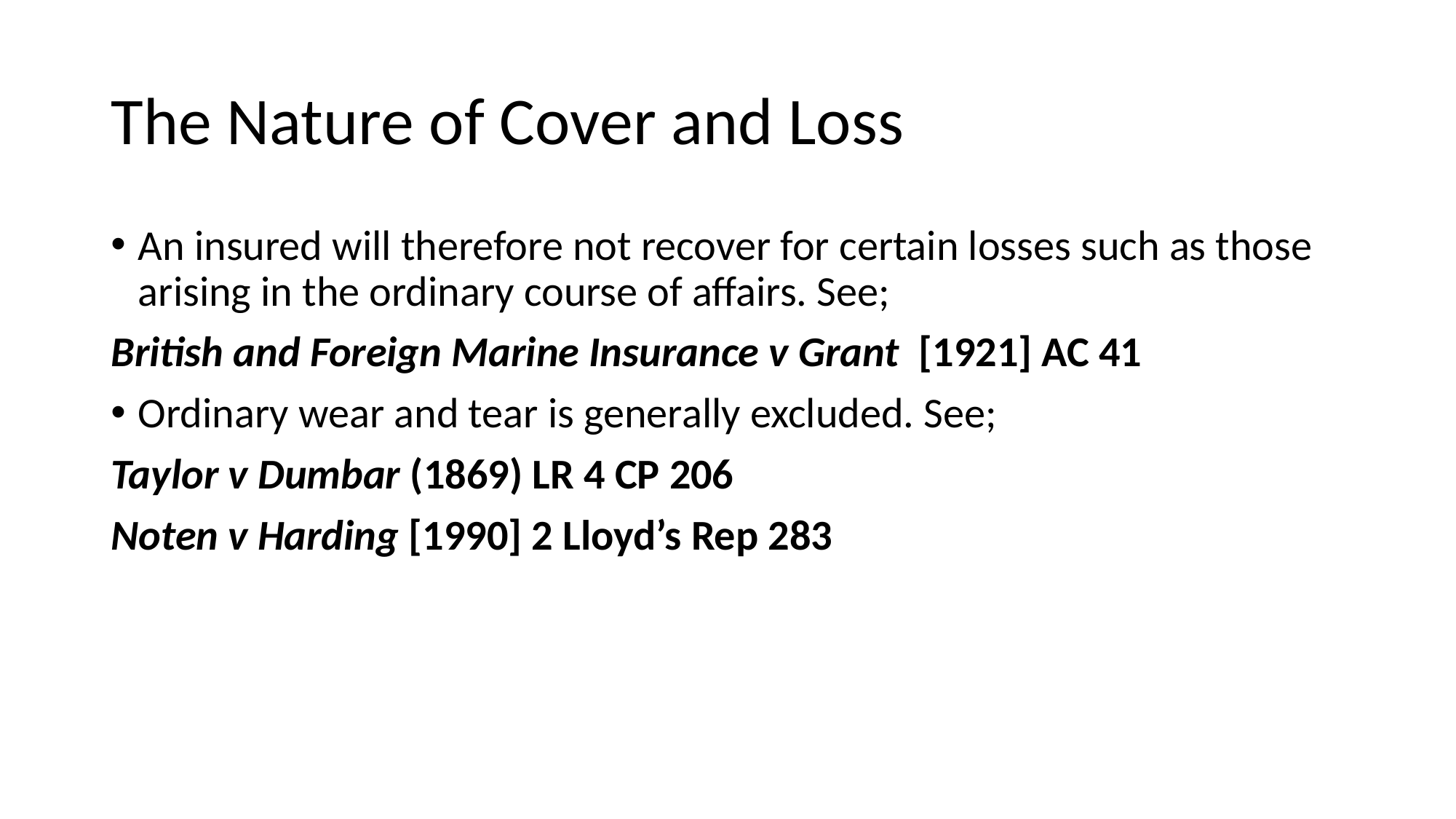

# The Nature of Cover and Loss
An insured will therefore not recover for certain losses such as those arising in the ordinary course of affairs. See;
British and Foreign Marine Insurance v Grant  [1921] AC 41
Ordinary wear and tear is generally excluded. See;
Taylor v Dumbar (1869) LR 4 CP 206
Noten v Harding [1990] 2 Lloyd’s Rep 283